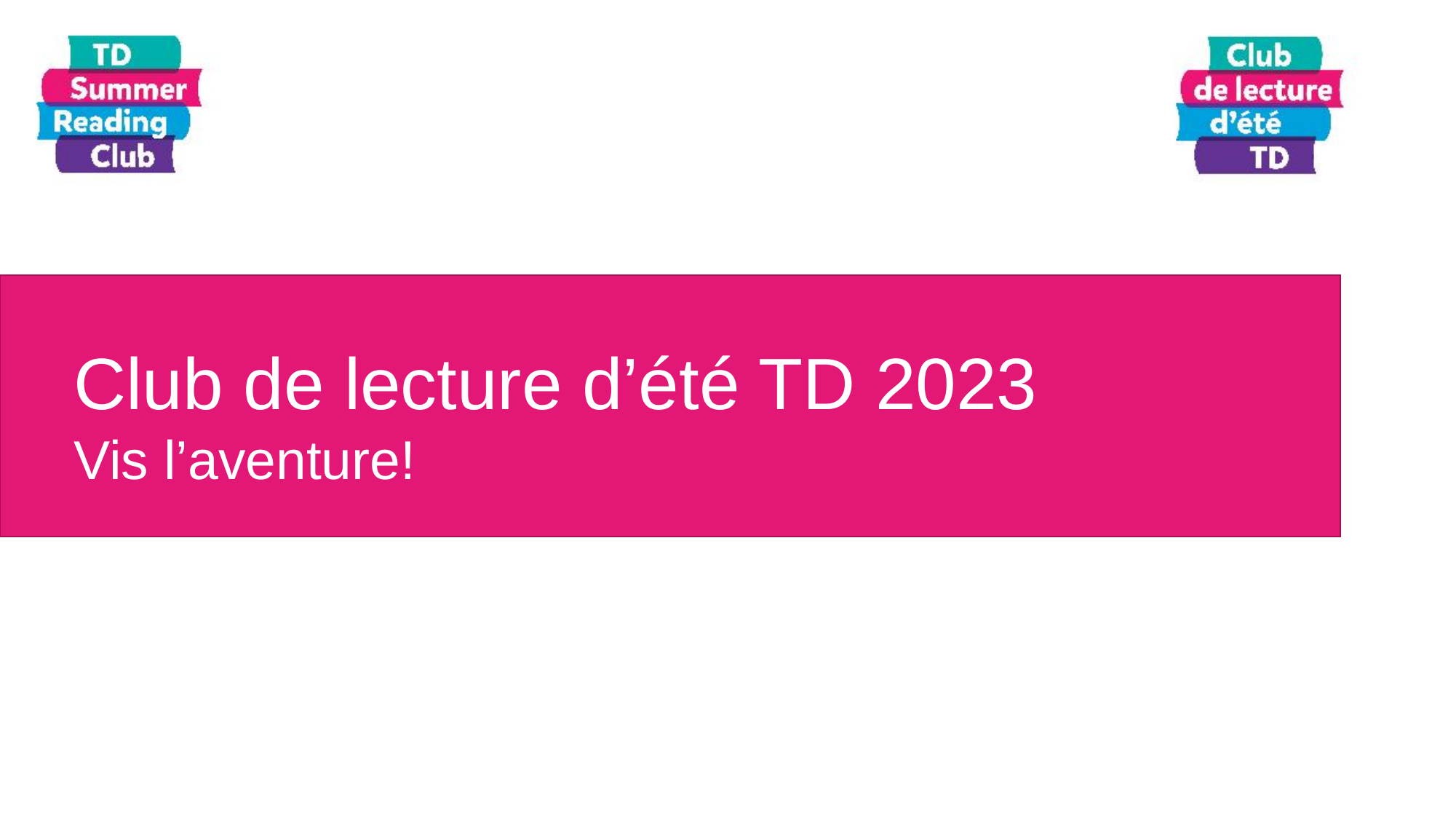

# Club de lecture d’été TD 2023
Vis l’aventure!